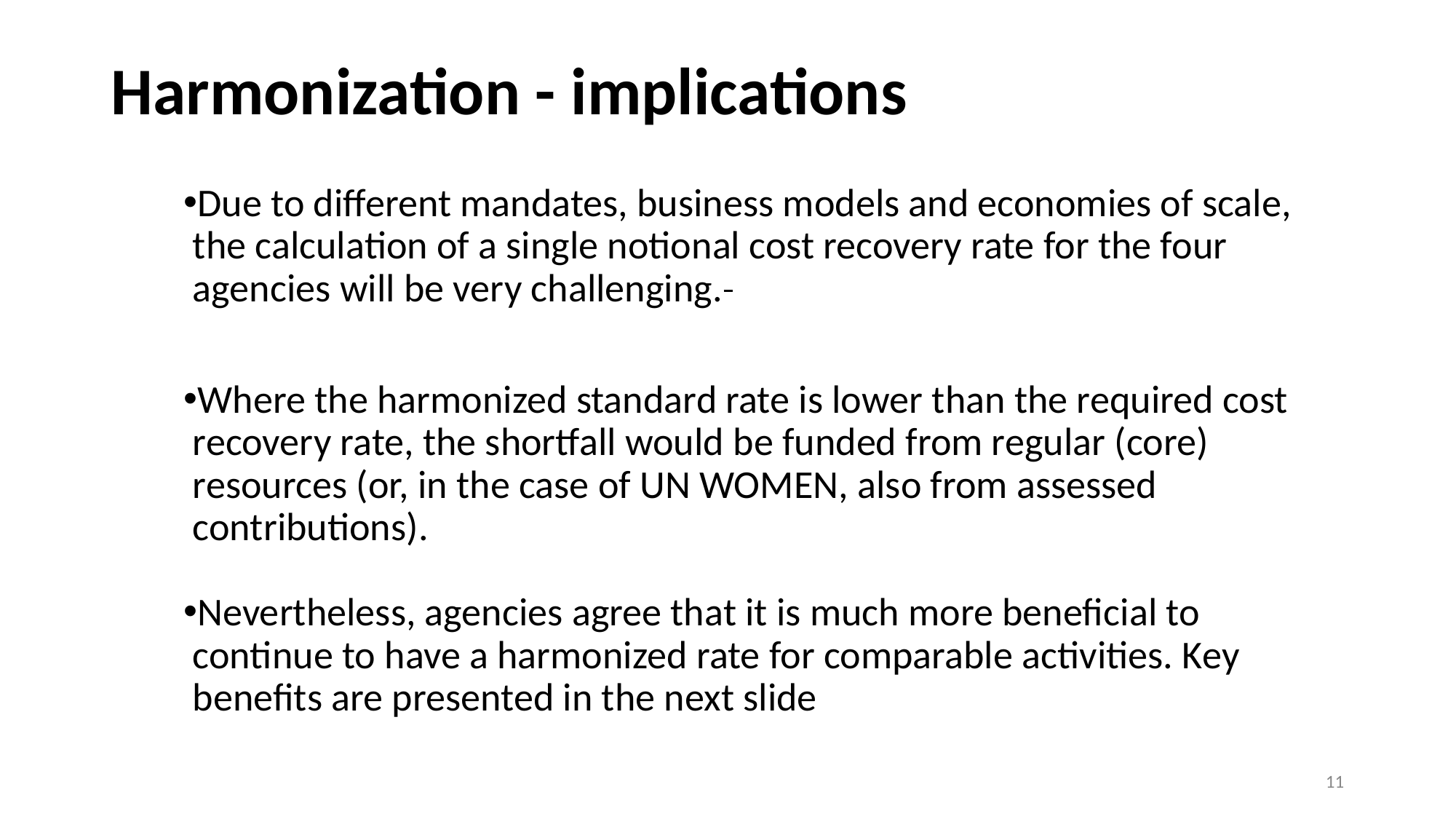

# Harmonization - implications
Due to different mandates, business models and economies of scale, the calculation of a single notional cost recovery rate for the four agencies will be very challenging.

Where the harmonized standard rate is lower than the required cost recovery rate, the shortfall would be funded from regular (core) resources (or, in the case of UN WOMEN, also from assessed contributions).

Nevertheless, agencies agree that it is much more beneficial to continue to have a harmonized rate for comparable activities. Key benefits are presented in the next slide
11